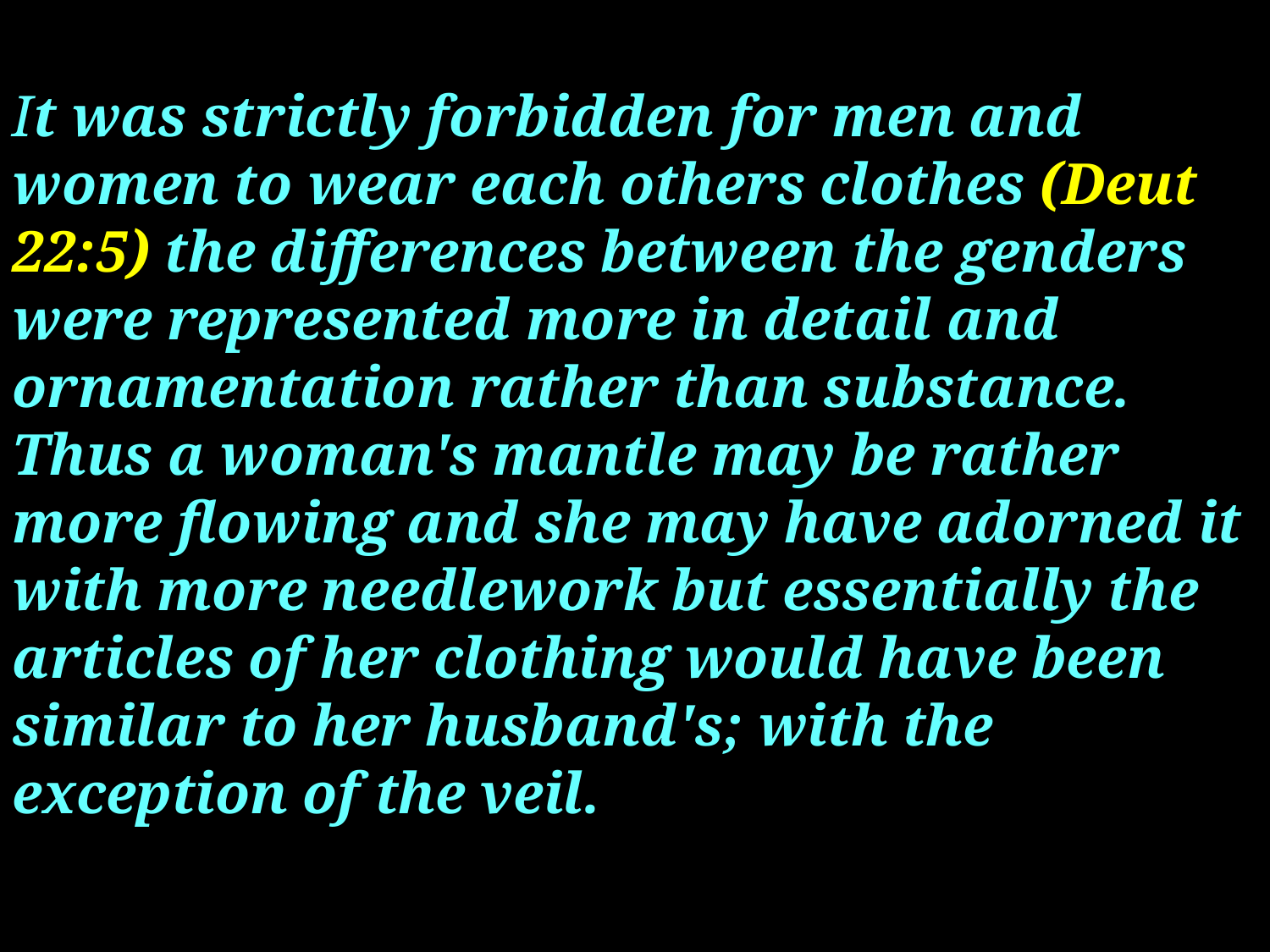

It was strictly forbidden for men and women to wear each others clothes (Deut 22:5) the differences between the genders were represented more in detail and ornamentation rather than substance. Thus a woman's mantle may be rather more flowing and she may have adorned it with more needlework but essentially the articles of her clothing would have been similar to her husband's; with the exception of the veil.